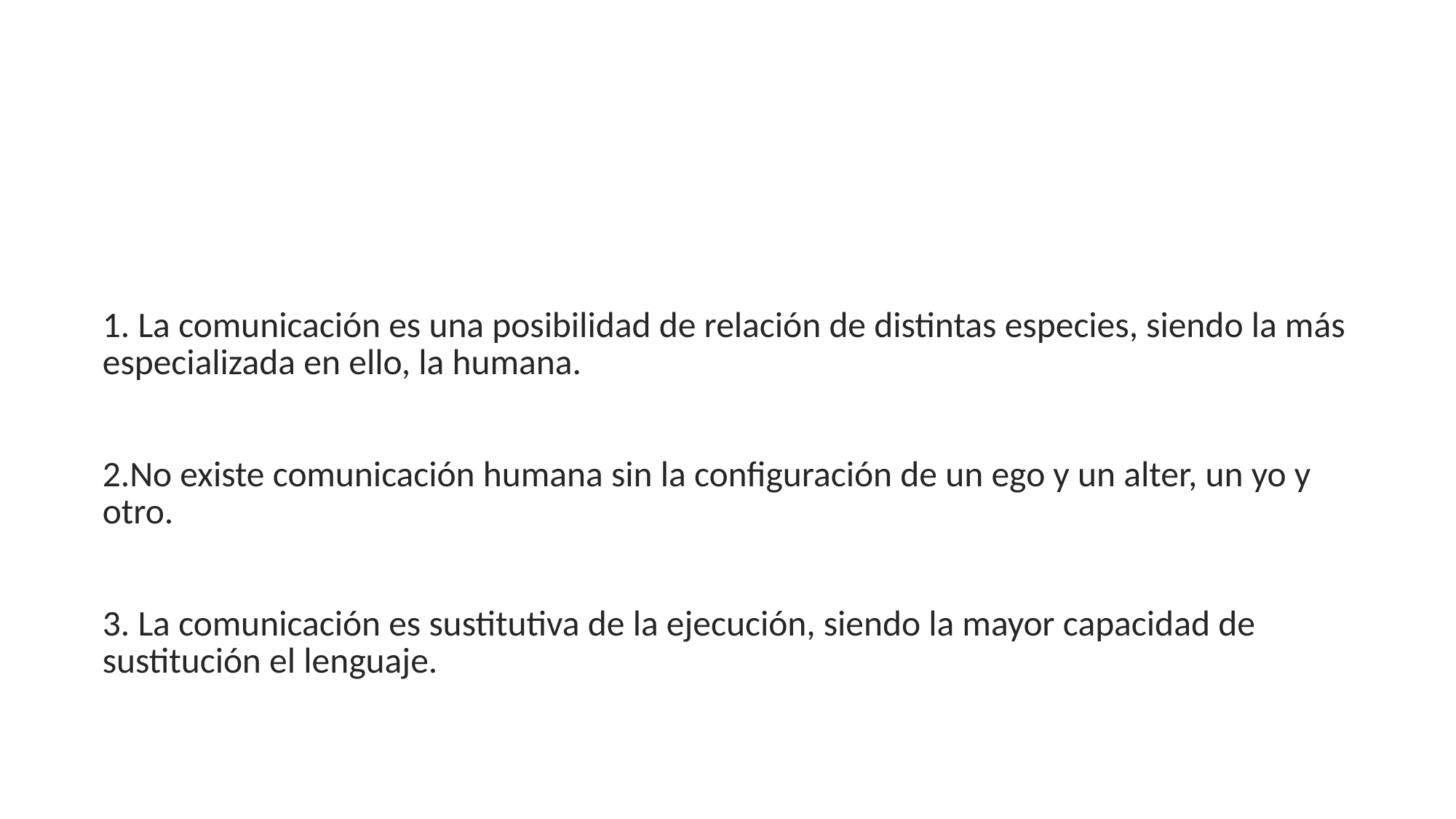

#

1. La comunicación es una posibilidad de relación de distintas especies, siendo la más especializada en ello, la humana.

2.No existe comunicación humana sin la configuración de un ego y un alter, un yo y otro.

3. La comunicación es sustitutiva de la ejecución, siendo la mayor capacidad de sustitución el lenguaje.